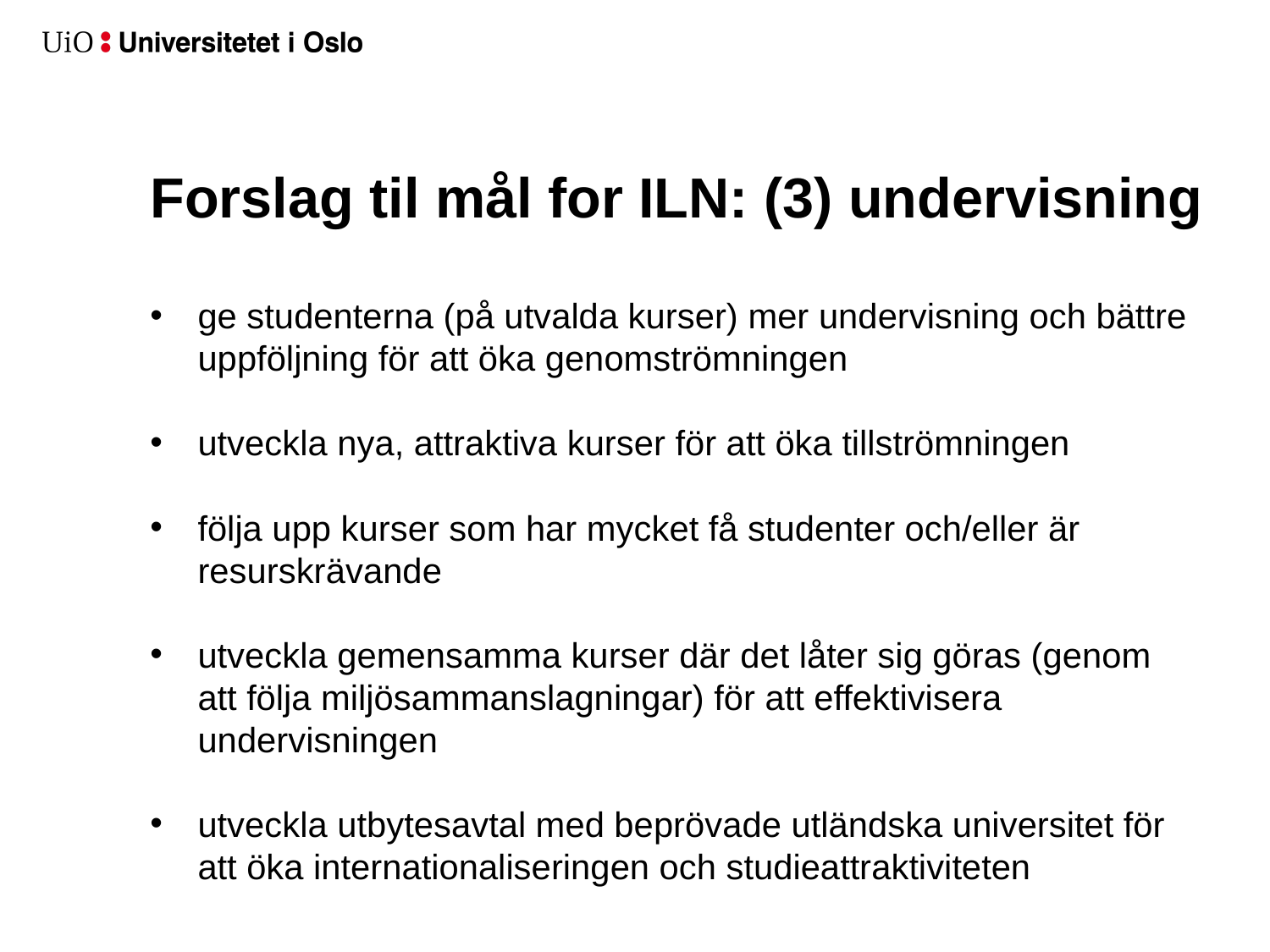

# Forslag til mål for ILN: (3) undervisning
ge studenterna (på utvalda kurser) mer undervisning och bättre uppföljning för att öka genomströmningen

utveckla nya, attraktiva kurser för att öka tillströmningen

följa upp kurser som har mycket få studenter och/eller är resurskrävande

utveckla gemensamma kurser där det låter sig göras (genom att följa miljösammanslagningar) för att effektivisera undervisningen

utveckla utbytesavtal med beprövade utländska universitet för att öka internationaliseringen och studieattraktiviteten